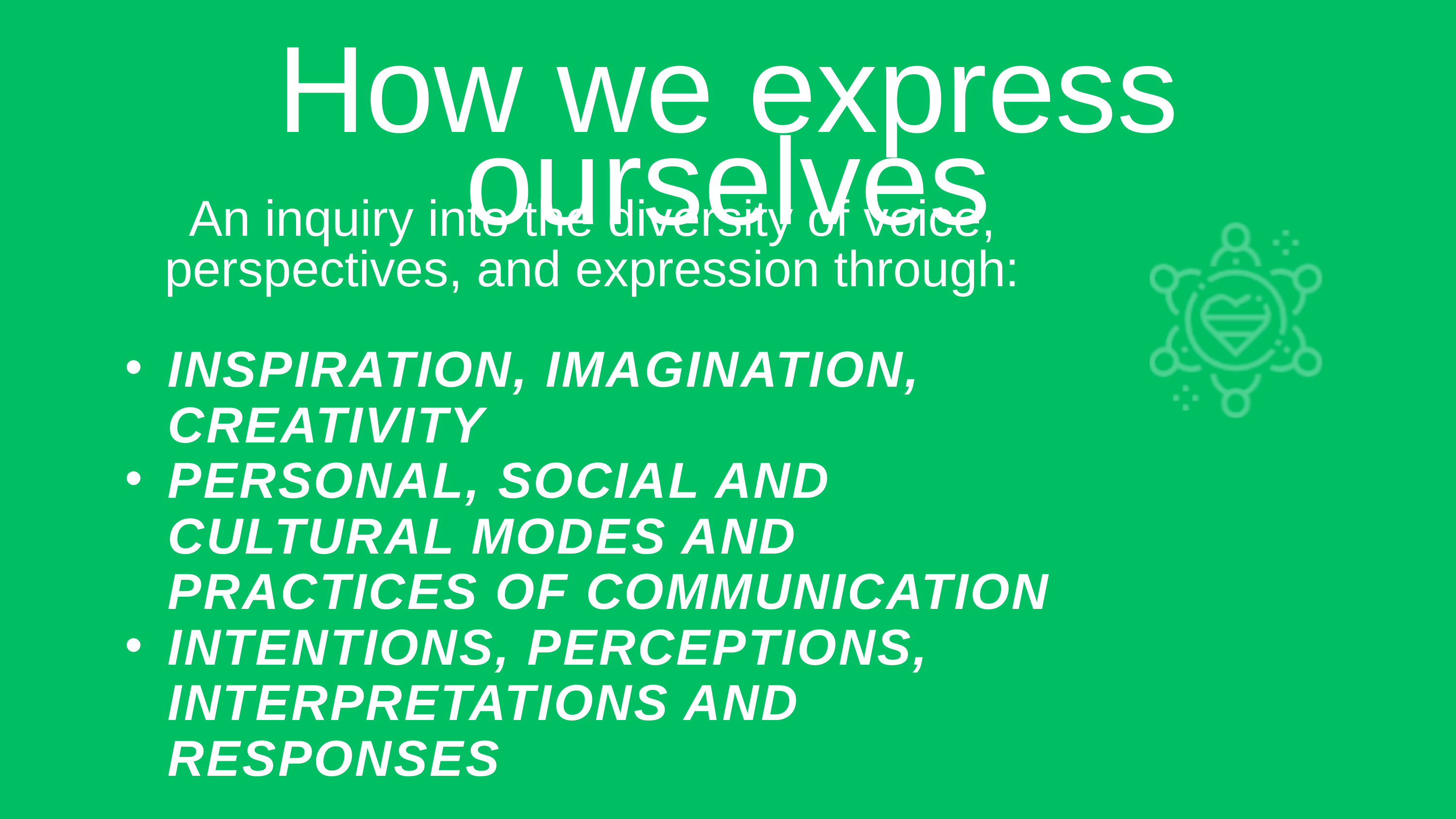

How we express ourselves
An inquiry into the diversity of voice, perspectives, and expression through:
INSPIRATION, IMAGINATION, CREATIVITY
PERSONAL, SOCIAL AND CULTURAL MODES AND PRACTICES OF COMMUNICATION
INTENTIONS, PERCEPTIONS, INTERPRETATIONS AND RESPONSES